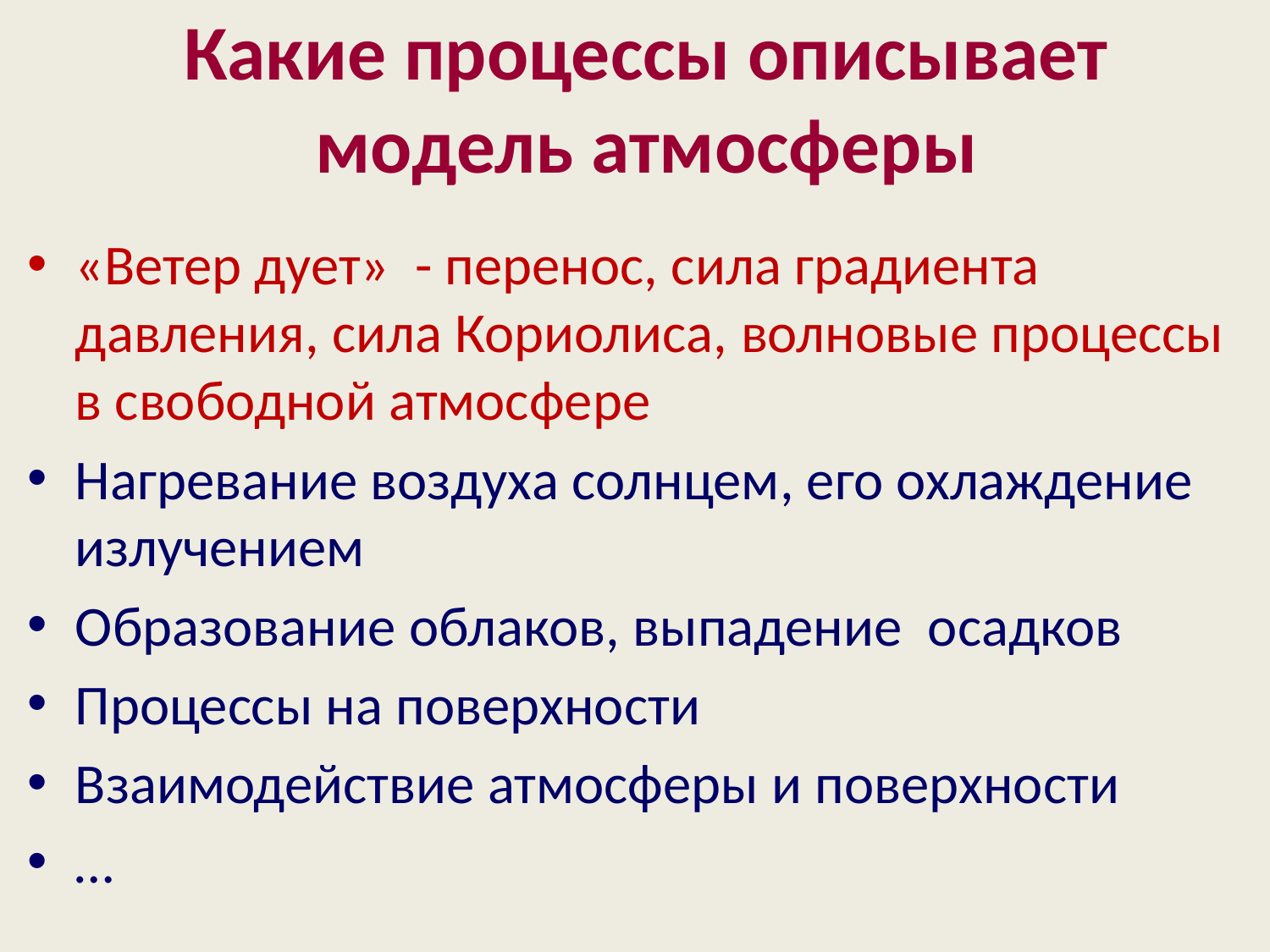

# Какие процессы описывает модель атмосферы
«Ветер дует»  - перенос, сила градиента давления, сила Кориолиса, волновые процессы в свободной атмосфере
Нагревание воздуха солнцем, его охлаждение излучением
Образование облаков, выпадение  осадков
Процессы на поверхности
Взаимодействие атмосферы и поверхности
…